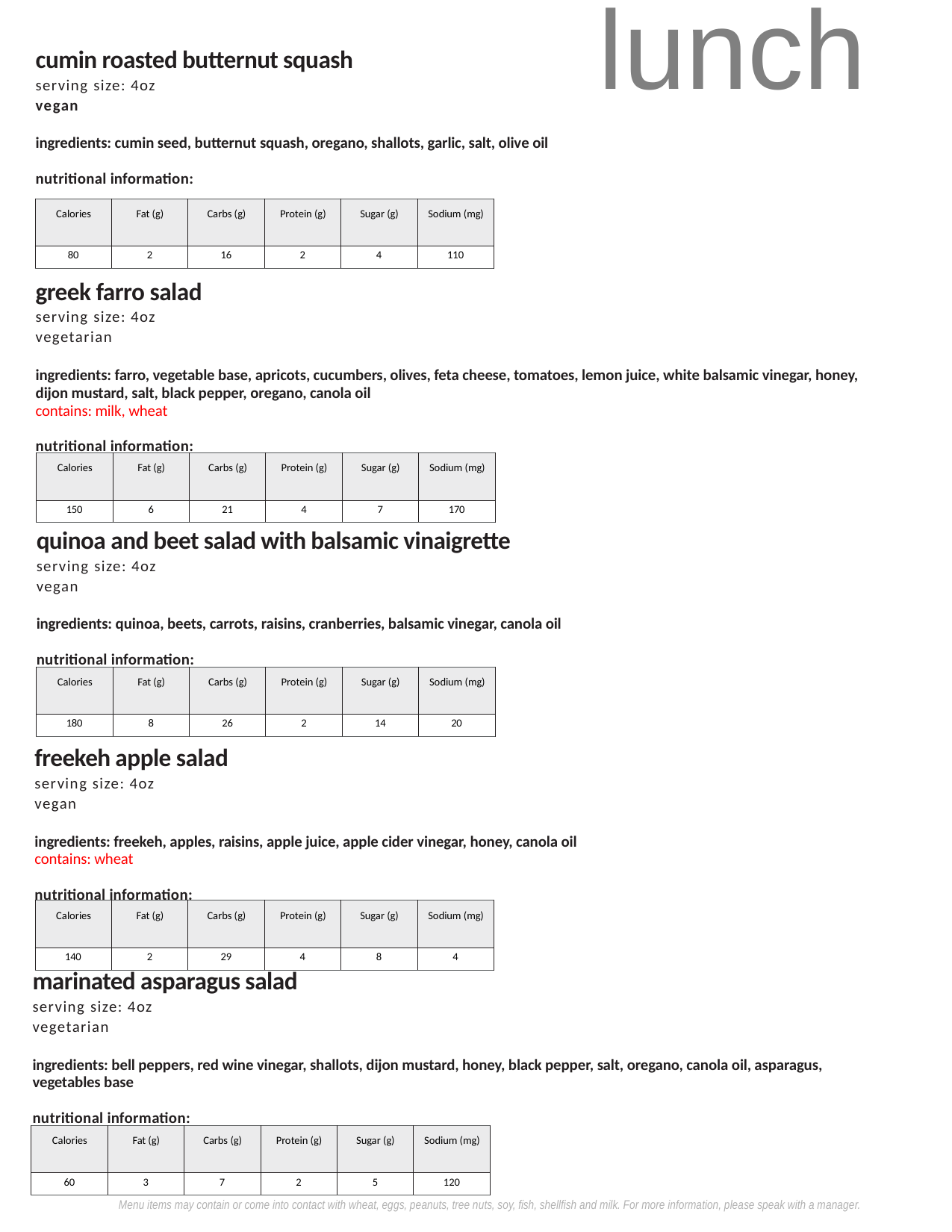

lunch
cumin roasted butternut squash
serving size: 4oz
vegan

ingredients: cumin seed, butternut squash, oregano, shallots, garlic, salt, olive oil

nutritional information:
| Calories | Fat (g) | Carbs (g) | Protein (g) | Sugar (g) | Sodium (mg) |
| --- | --- | --- | --- | --- | --- |
| 80 | 2 | 16 | 2 | 4 | 110 |
greek farro salad
serving size: 4oz
vegetarian

ingredients: farro, vegetable base, apricots, cucumbers, olives, feta cheese, tomatoes, lemon juice, white balsamic vinegar, honey, dijon mustard, salt, black pepper, oregano, canola oil
contains: milk, wheat

nutritional information:
| Calories | Fat (g) | Carbs (g) | Protein (g) | Sugar (g) | Sodium (mg) |
| --- | --- | --- | --- | --- | --- |
| 150 | 6 | 21 | 4 | 7 | 170 |
quinoa and beet salad with balsamic vinaigrette
serving size: 4oz
vegan

ingredients: quinoa, beets, carrots, raisins, cranberries, balsamic vinegar, canola oil

nutritional information:
| Calories | Fat (g) | Carbs (g) | Protein (g) | Sugar (g) | Sodium (mg) |
| --- | --- | --- | --- | --- | --- |
| 180 | 8 | 26 | 2 | 14 | 20 |
freekeh apple salad
serving size: 4oz
vegan

ingredients: freekeh, apples, raisins, apple juice, apple cider vinegar, honey, canola oil
contains: wheat

nutritional information:
| Calories | Fat (g) | Carbs (g) | Protein (g) | Sugar (g) | Sodium (mg) |
| --- | --- | --- | --- | --- | --- |
| 140 | 2 | 29 | 4 | 8 | 4 |
marinated asparagus salad
serving size: 4oz
vegetarian

ingredients: bell peppers, red wine vinegar, shallots, dijon mustard, honey, black pepper, salt, oregano, canola oil, asparagus, vegetables base

nutritional information:
| Calories | Fat (g) | Carbs (g) | Protein (g) | Sugar (g) | Sodium (mg) |
| --- | --- | --- | --- | --- | --- |
| 60 | 3 | 7 | 2 | 5 | 120 |
Menu items may contain or come into contact with wheat, eggs, peanuts, tree nuts, soy, fish, shellfish and milk. For more information, please speak with a manager.